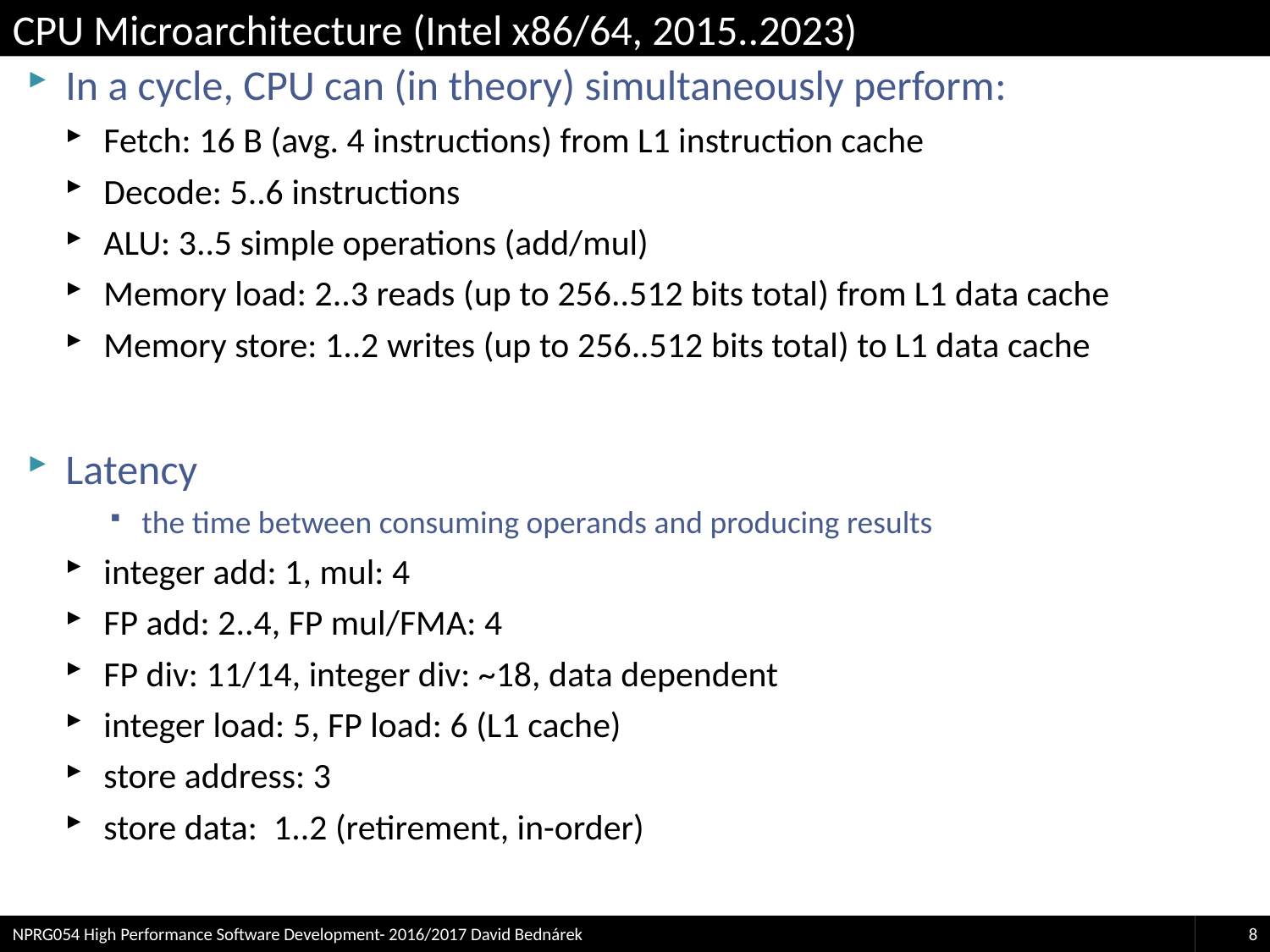

# CPU Microarchitecture (Intel x86/64, 2015..2023)
In a cycle, CPU can (in theory) simultaneously perform:
Fetch: 16 B (avg. 4 instructions) from L1 instruction cache
Decode: 5..6 instructions
ALU: 3..5 simple operations (add/mul)
Memory load: 2..3 reads (up to 256..512 bits total) from L1 data cache
Memory store: 1..2 writes (up to 256..512 bits total) to L1 data cache

Latency
the time between consuming operands and producing results
integer add: 1, mul: 4
FP add: 2..4, FP mul/FMA: 4
FP div: 11/14, integer div: ~18, data dependent
integer load: 5, FP load: 6 (L1 cache)
store address: 3
store data:  1..2 (retirement, in-order)

NPRG054 High Performance Software Development- 2016/2017 David Bednárek
8